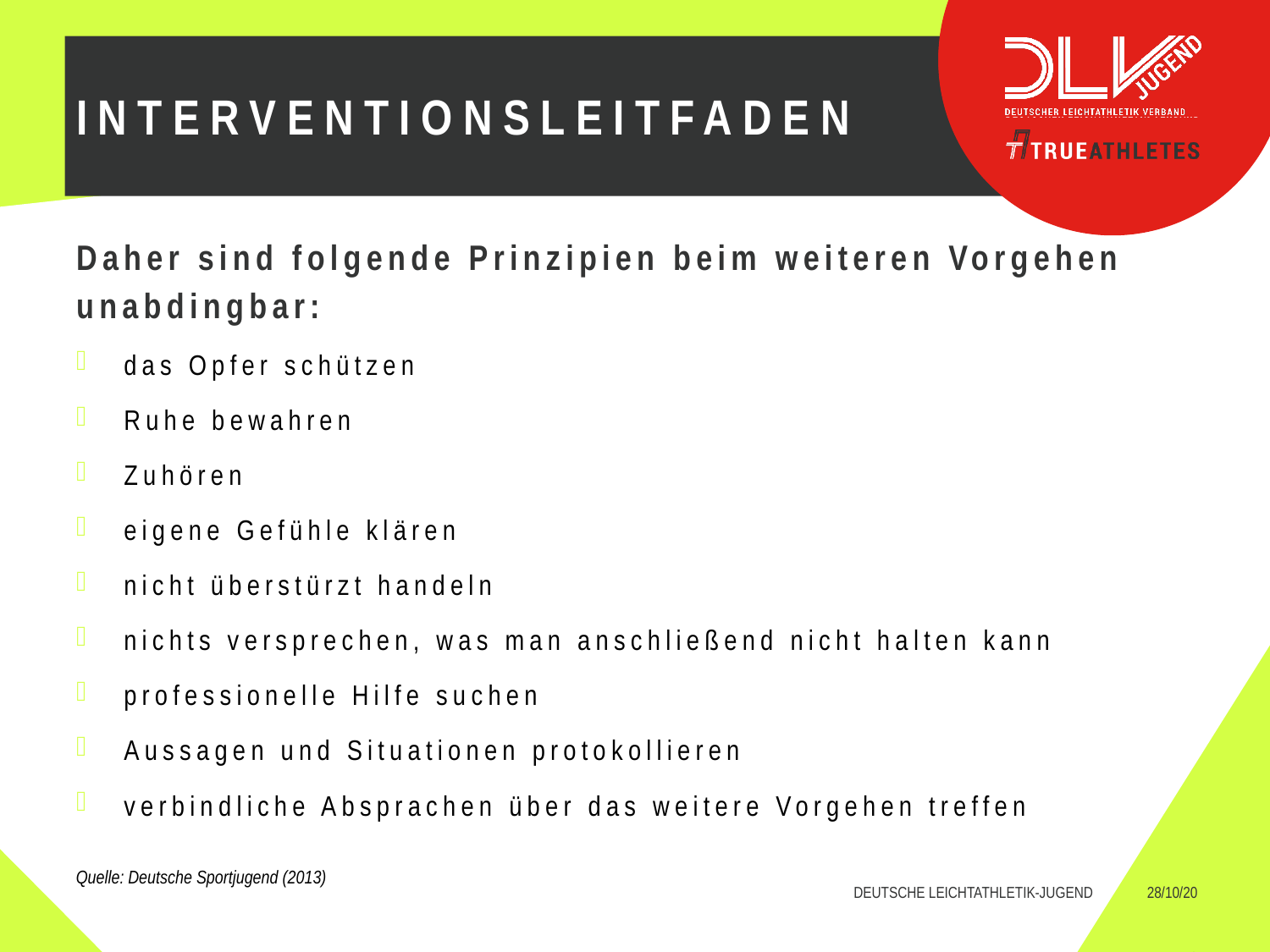

# Interventionsleitfaden
Daher sind folgende Prinzipien beim weiteren Vorgehen unabdingbar:
das Opfer schützen
Ruhe bewahren
Zuhören
eigene Gefühle klären
nicht überstürzt handeln
nichts versprechen, was man anschließend nicht halten kann
professionelle Hilfe suchen
Aussagen und Situationen protokollieren
verbindliche Absprachen über das weitere Vorgehen treffen

Quelle: Deutsche Sportjugend (2013)